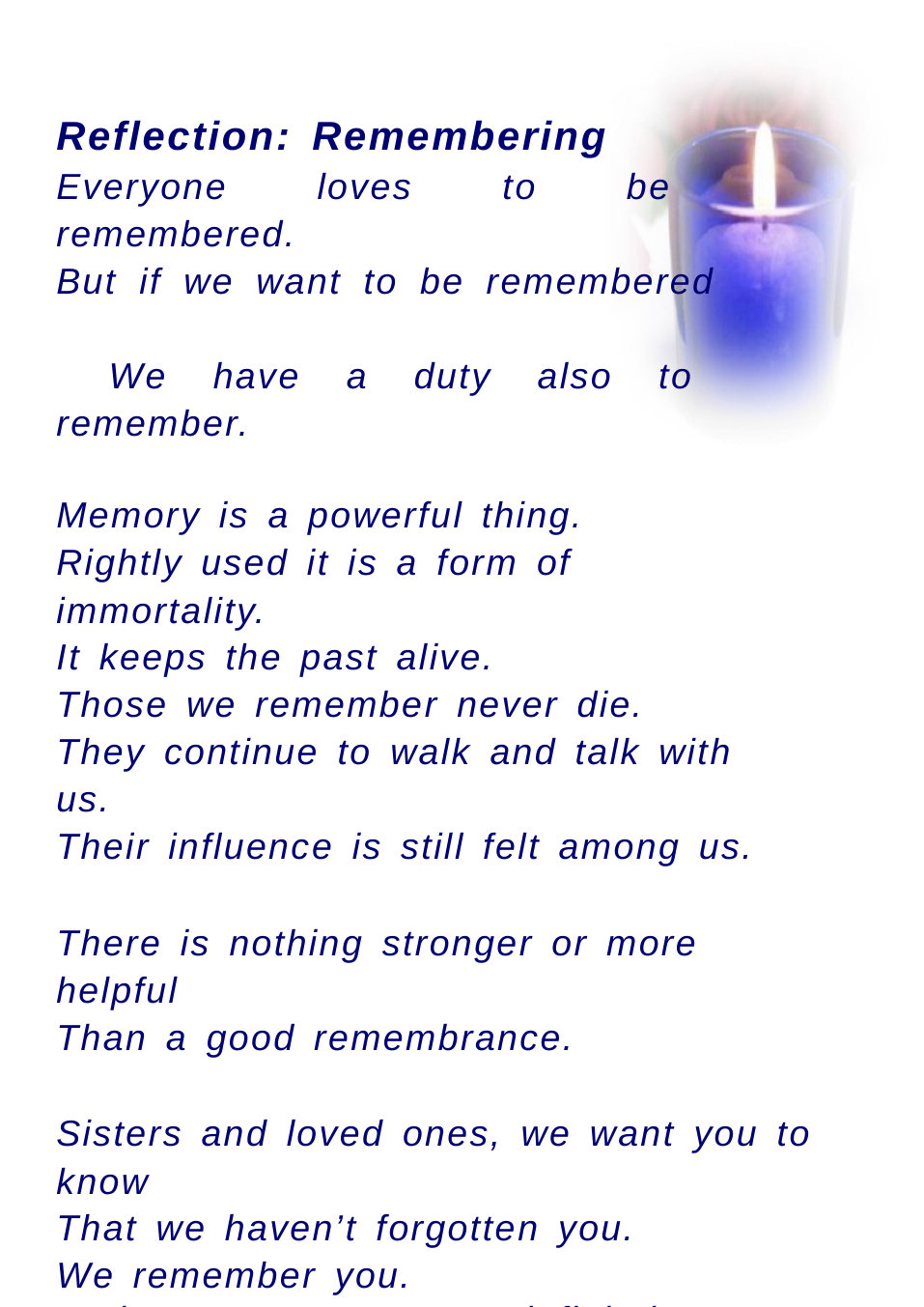

Reflection:  Remembering
Everyone  loves  to  be  remembered.
But  if  we  want  to  be  remembered
  We  have  a  duty  also  to  remember.

Memory  is  a  powerful  thing.
Rightly  used  it  is  a  form  of  immortality.
It  keeps  the  past  alive.
Those  we  remember  never  die.
They  continue  to  walk  and  talk  with  us.
Their  influence  is  still  felt  among  us.

There  is  nothing  stronger  or  more  helpful
Than  a  good  remembrance.

Sisters  and  loved  ones,  we  want  you  to  know
That  we  haven’t  forgotten  you.
We  remember  you.
And  your  memory  most  definitely
Brings  life  to  us  today.
May  it  also  assure  us  of  life  for  you,
That  eternal  life  Christ  came  on  earth  to  give  us.

Pause